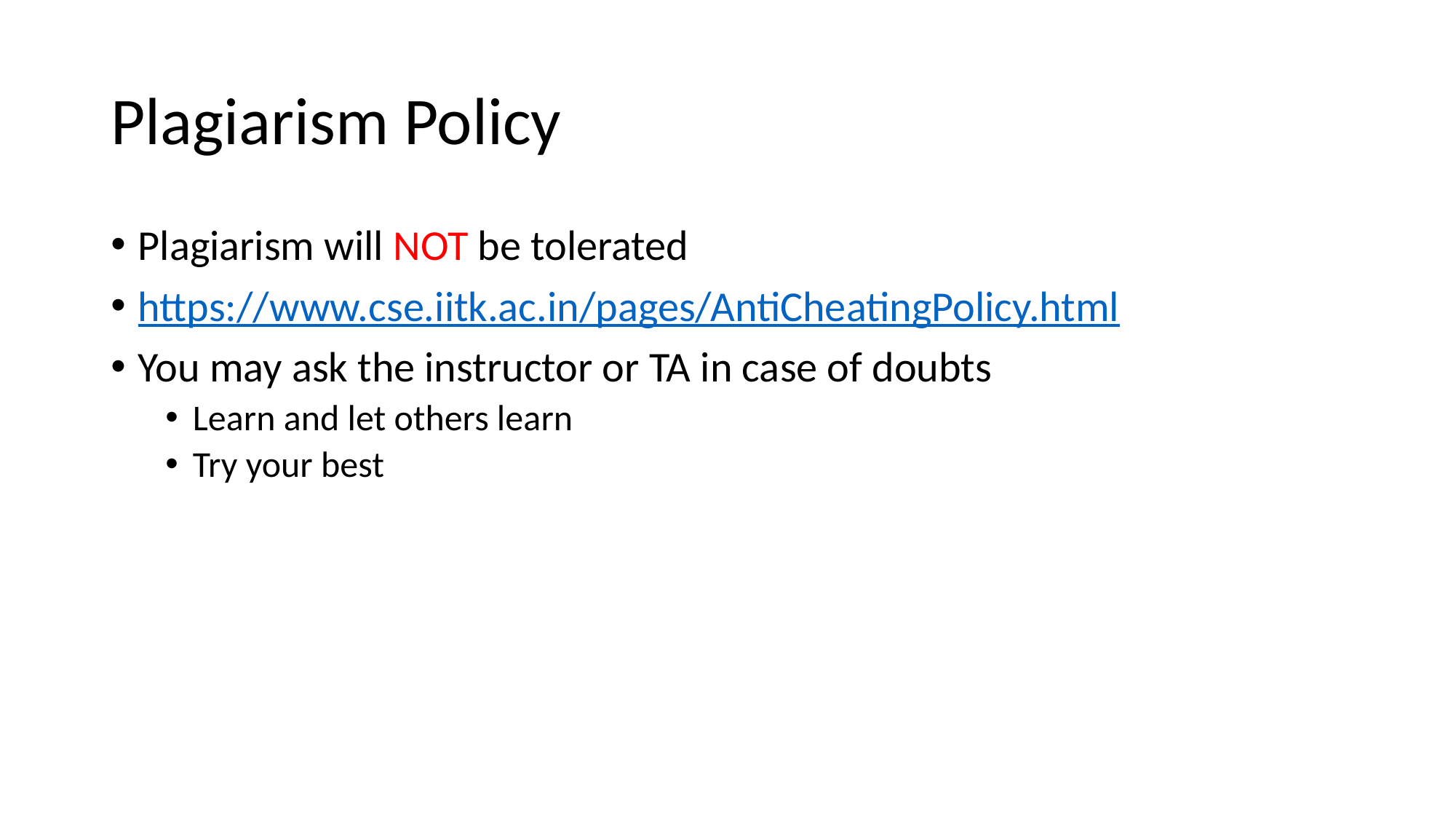

# Plagiarism Policy
Plagiarism will NOT be tolerated
https://www.cse.iitk.ac.in/pages/AntiCheatingPolicy.html
You may ask the instructor or TA in case of doubts
Learn and let others learn
Try your best